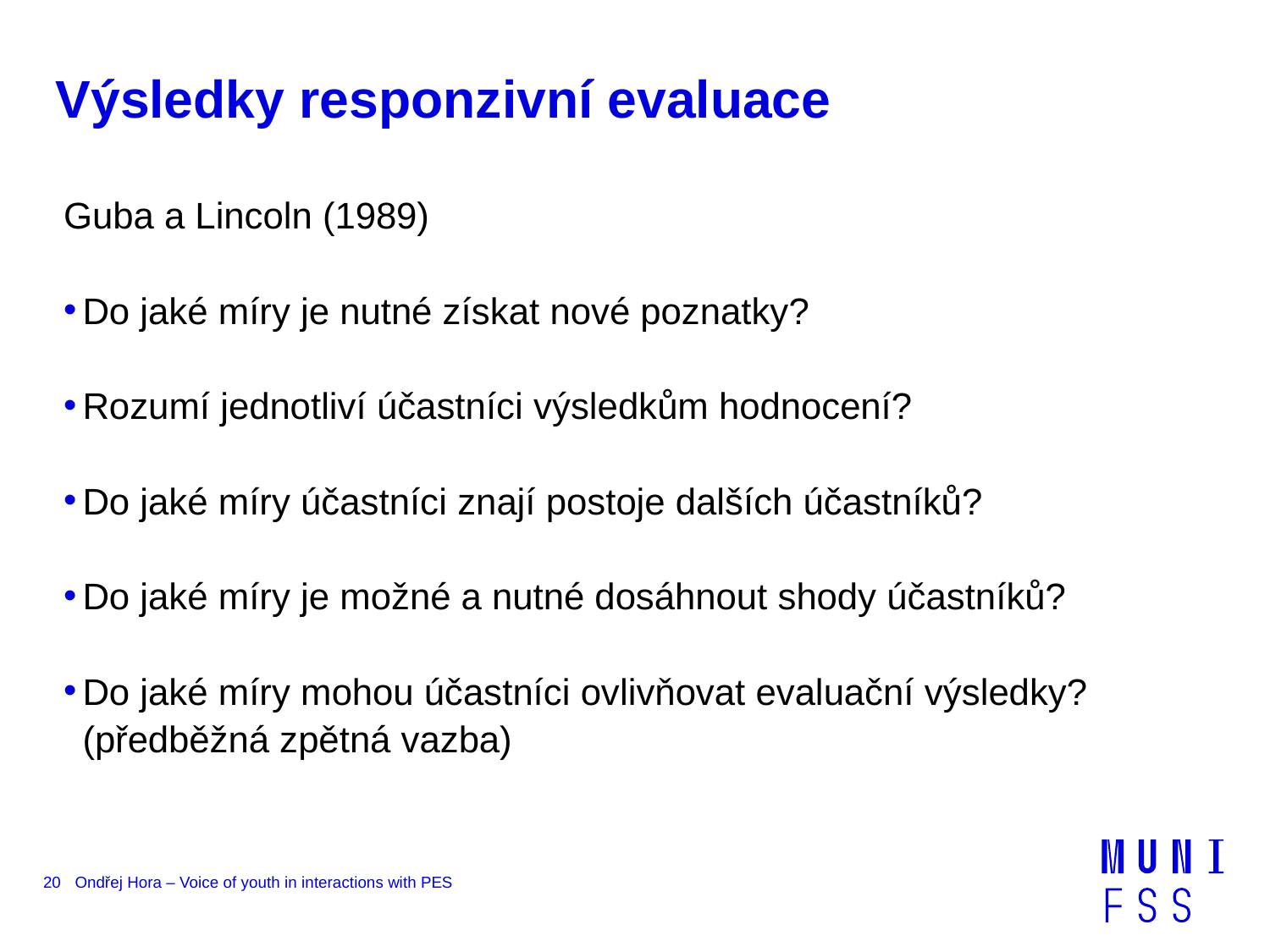

# Výsledky responzivní evaluace
Guba a Lincoln (1989)

Do jaké míry je nutné získat nové poznatky?

Rozumí jednotliví účastníci výsledkům hodnocení?

Do jaké míry účastníci znají postoje dalších účastníků?

Do jaké míry je možné a nutné dosáhnout shody účastníků?

Do jaké míry mohou účastníci ovlivňovat evaluační výsledky? (předběžná zpětná vazba)

20
Ondřej Hora – Voice of youth in interactions with PES